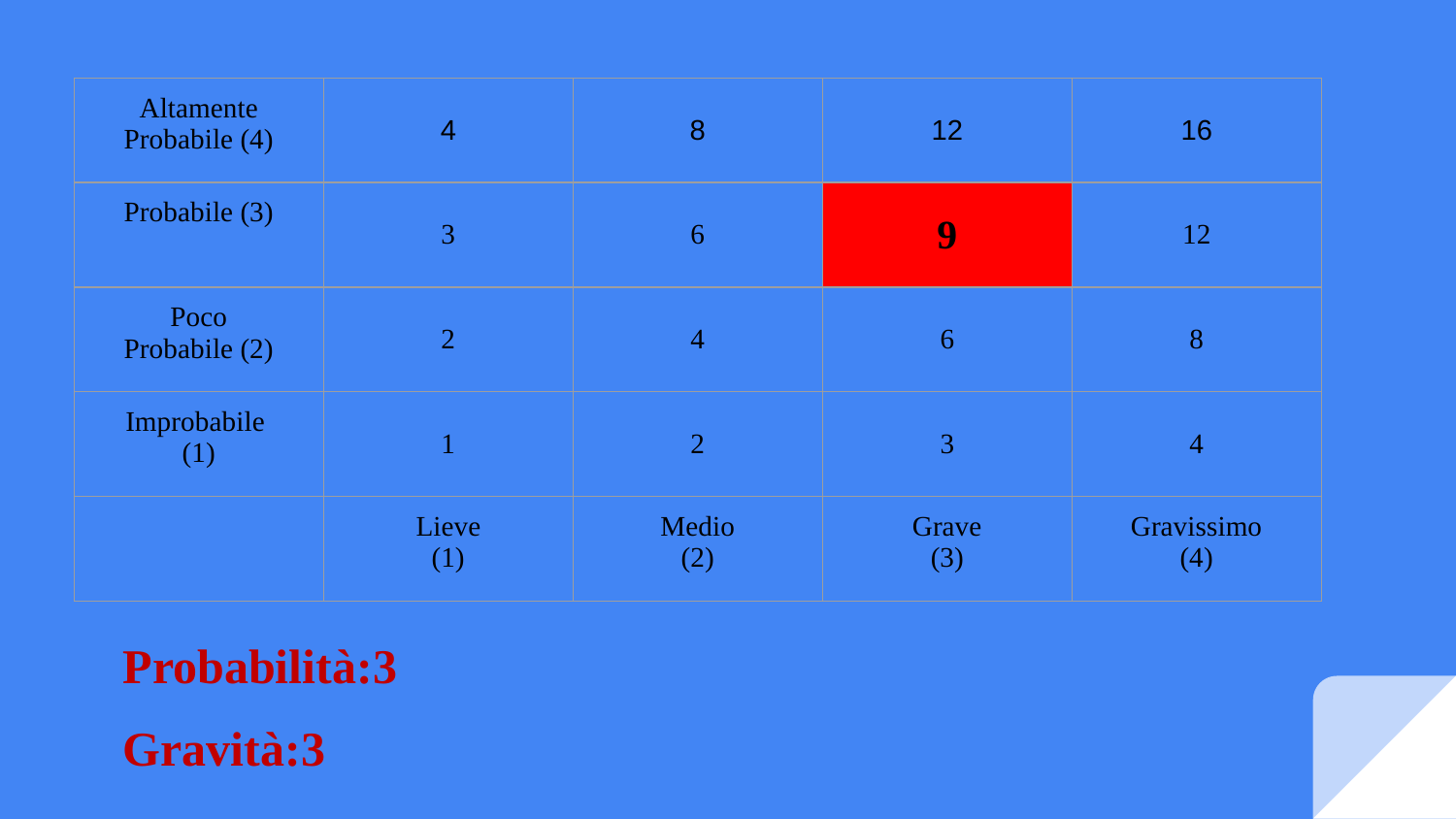

| Altamente Probabile (4) | 4 | 8 | 12 | 16 |
| --- | --- | --- | --- | --- |
| Probabile (3) | 3 | 6 | 9 | 12 |
| Poco Probabile (2) | 2 | 4 | 6 | 8 |
| Improbabile (1) | 1 | 2 | 3 | 4 |
|  | Lieve (1) | Medio (2) | Grave (3) | Gravissimo (4) |

Probabilità:3
Gravità:3